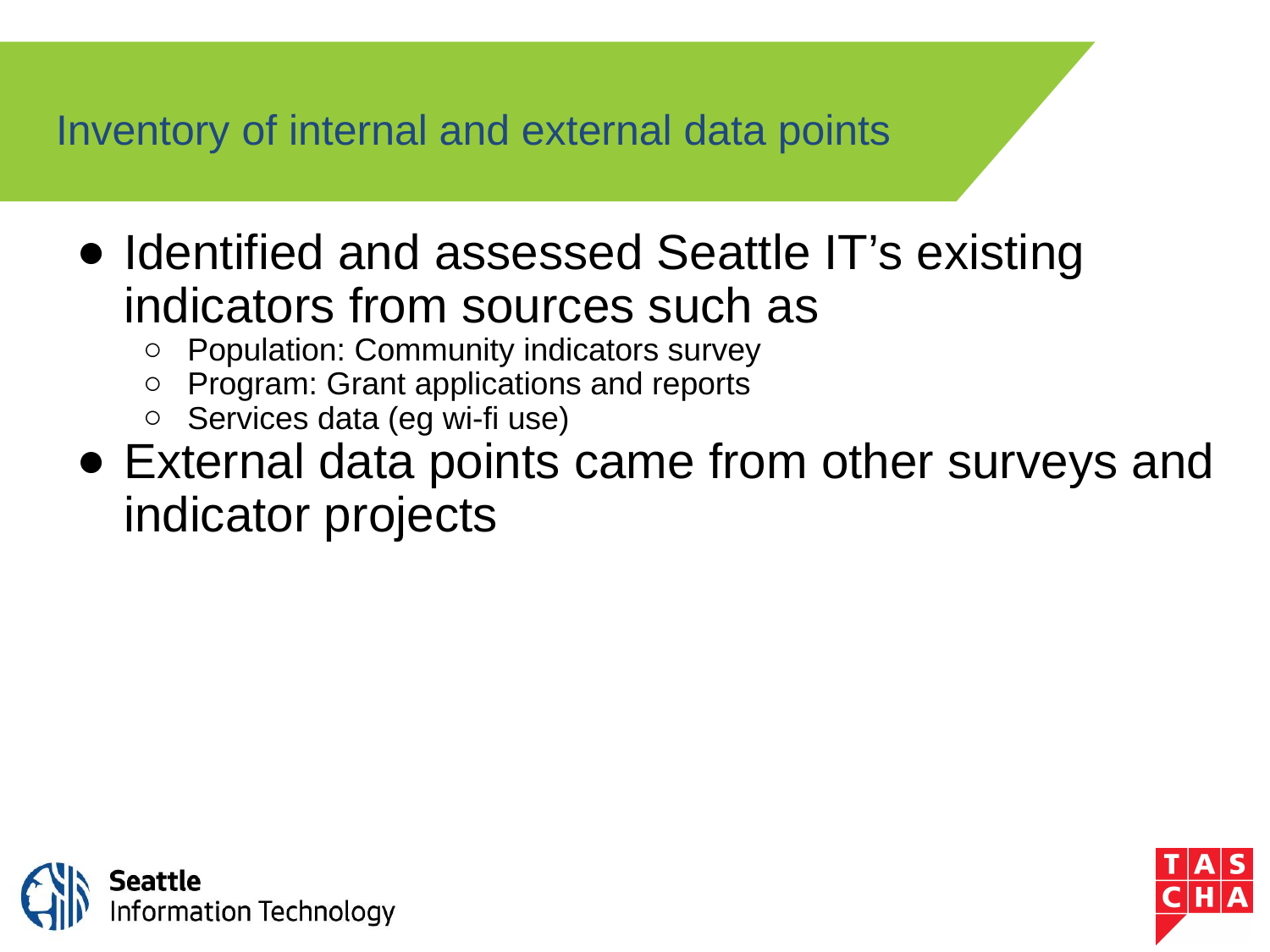

# Inventory of internal and external data points
Identified and assessed Seattle IT’s existing indicators from sources such as
Population: Community indicators survey
Program: Grant applications and reports
Services data (eg wi-fi use)
External data points came from other surveys and indicator projects